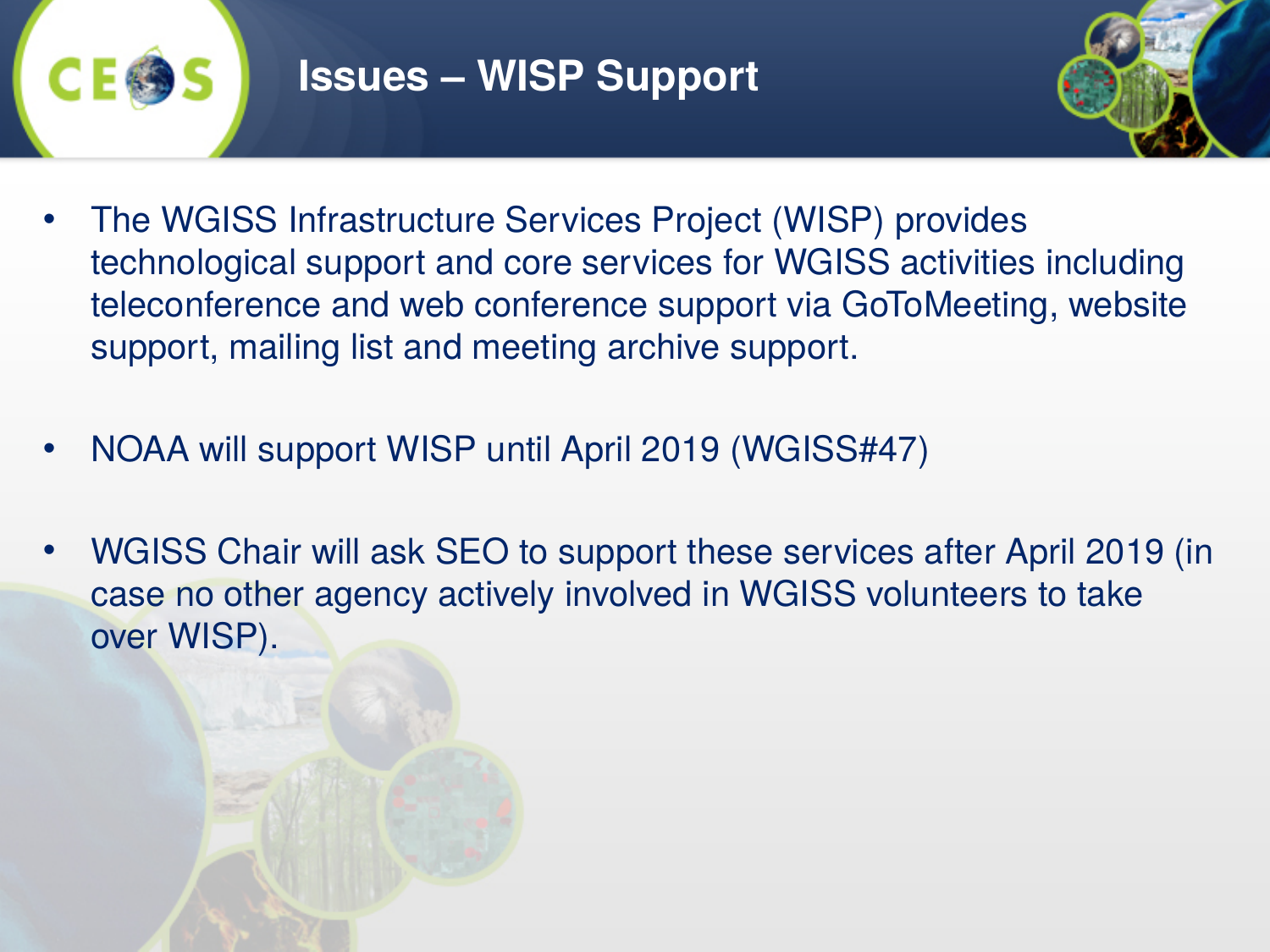

Issues – WISP Support
The WGISS Infrastructure Services Project (WISP) provides technological support and core services for WGISS activities including teleconference and web conference support via GoToMeeting, website support, mailing list and meeting archive support.

NOAA will support WISP until April 2019 (WGISS#47)

WGISS Chair will ask SEO to support these services after April 2019 (in case no other agency actively involved in WGISS volunteers to take over WISP).